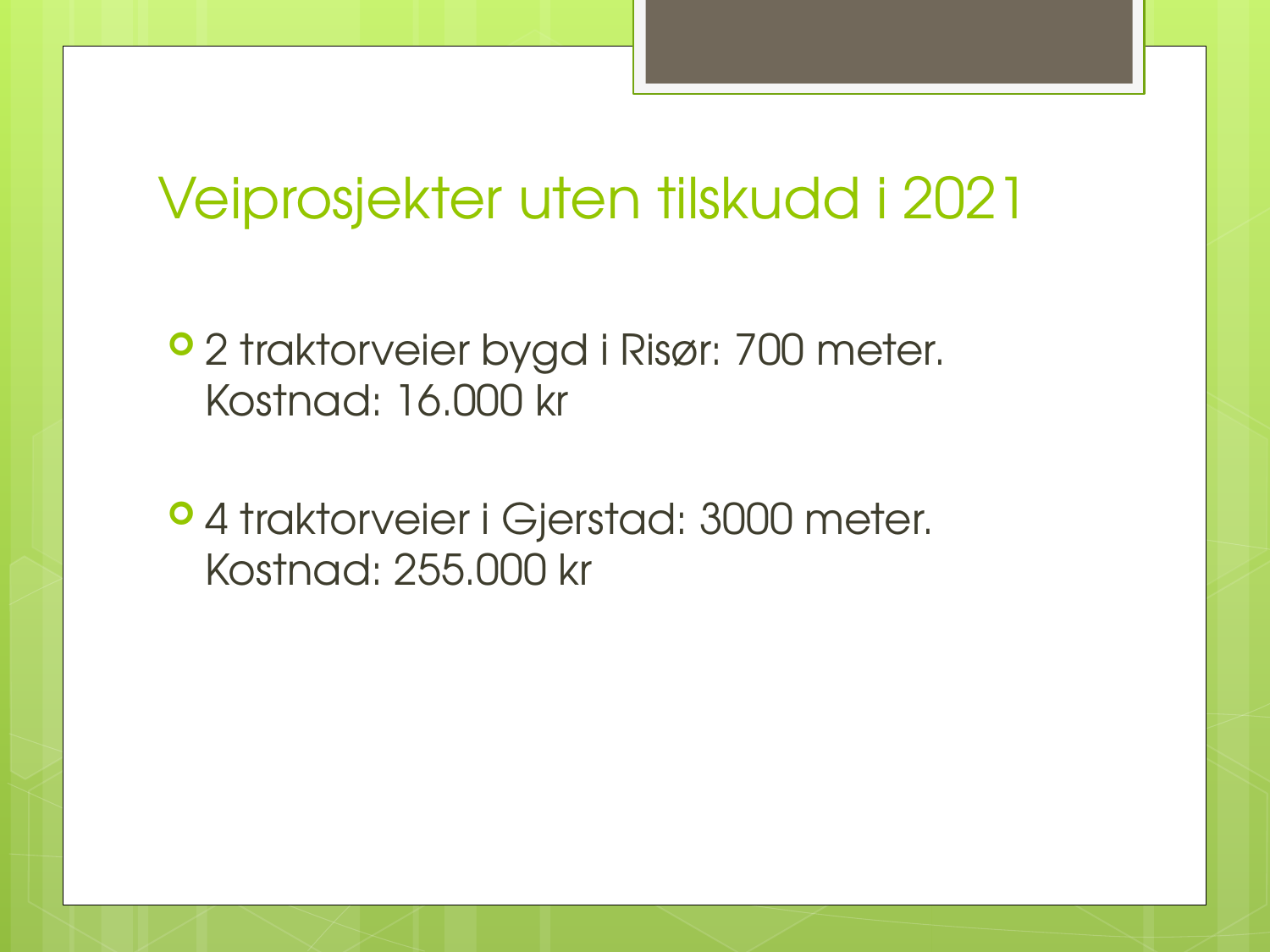

# Veiprosjekter uten tilskudd i 2021
2 traktorveier bygd i Risør: 700 meter. Kostnad: 16.000 kr

4 traktorveier i Gjerstad: 3000 meter. Kostnad: 255.000 kr